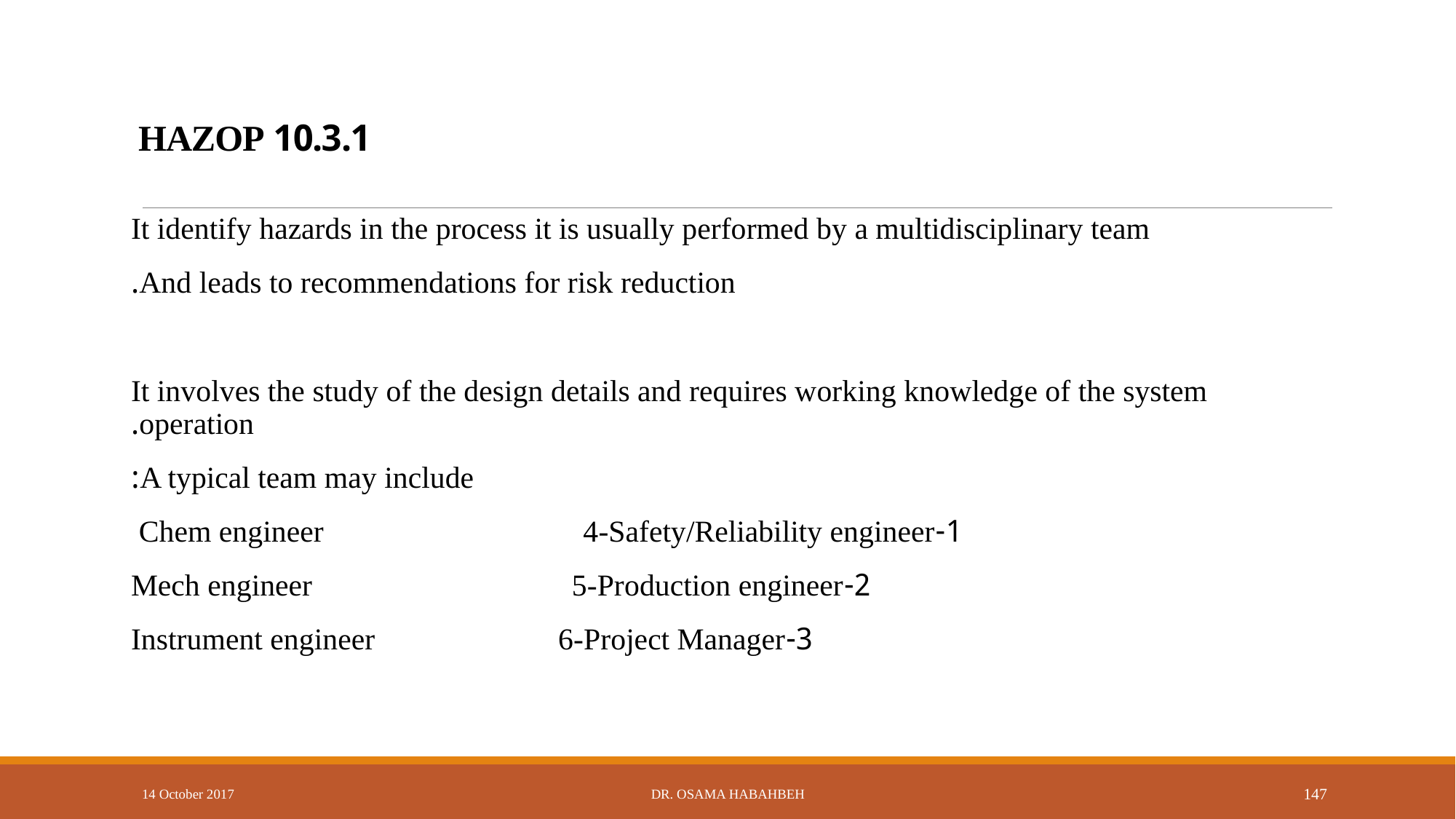

# 10.3.1 HAZOP
It identify hazards in the process it is usually performed by a multidisciplinary team
And leads to recommendations for risk reduction.

It involves the study of the design details and requires working knowledge of the system operation.
A typical team may include:
1-Chem engineer                                  4-Safety/Reliability engineer
2-Mech engineer                                  5-Production engineer
3-Instrument engineer                        6-Project Manager
14 October 2017
Dr. Osama Habahbeh
147